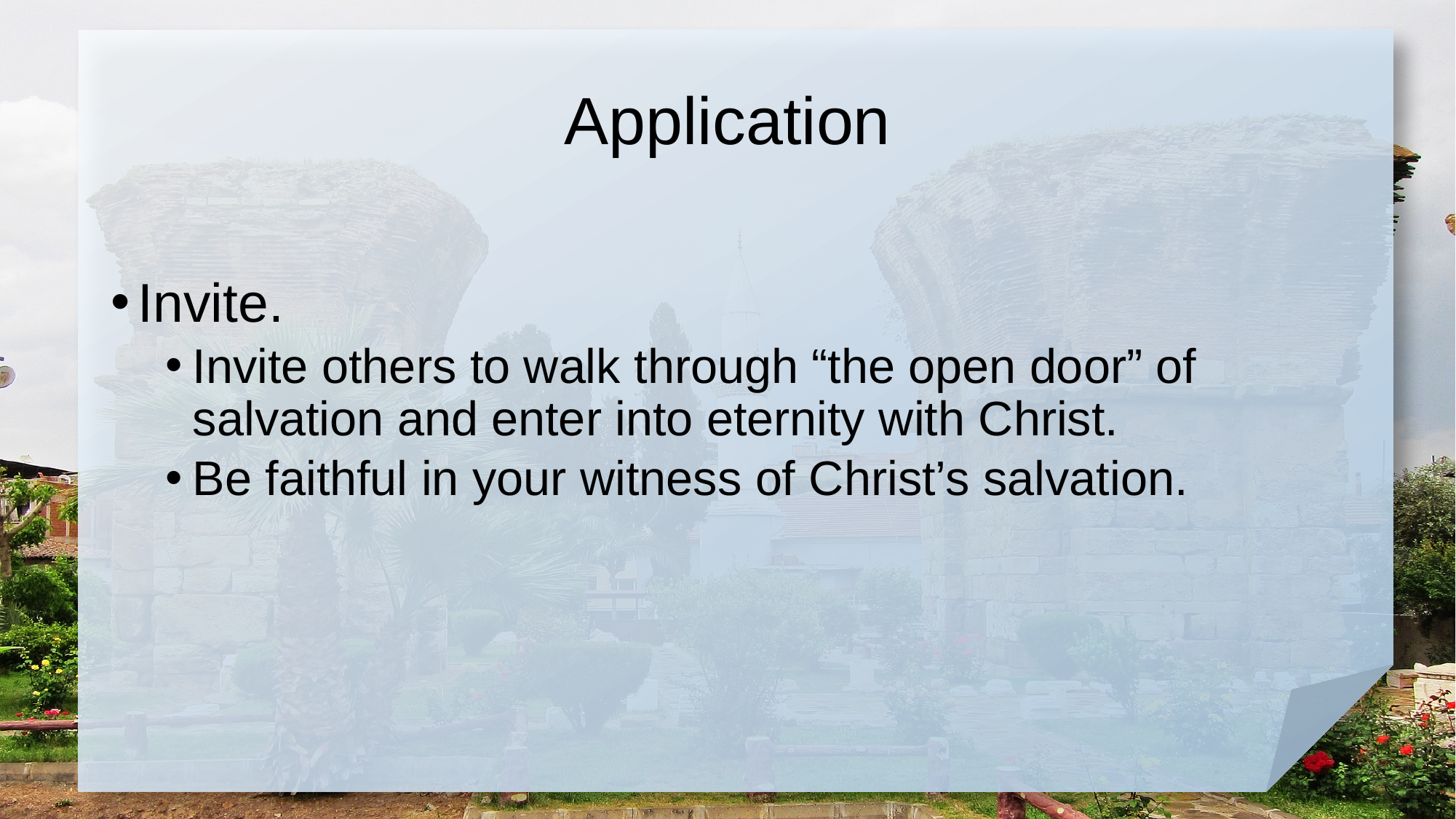

# Application
Invite.
Invite others to walk through “the open door” of salvation and enter into eternity with Christ.
Be faithful in your witness of Christ’s salvation.